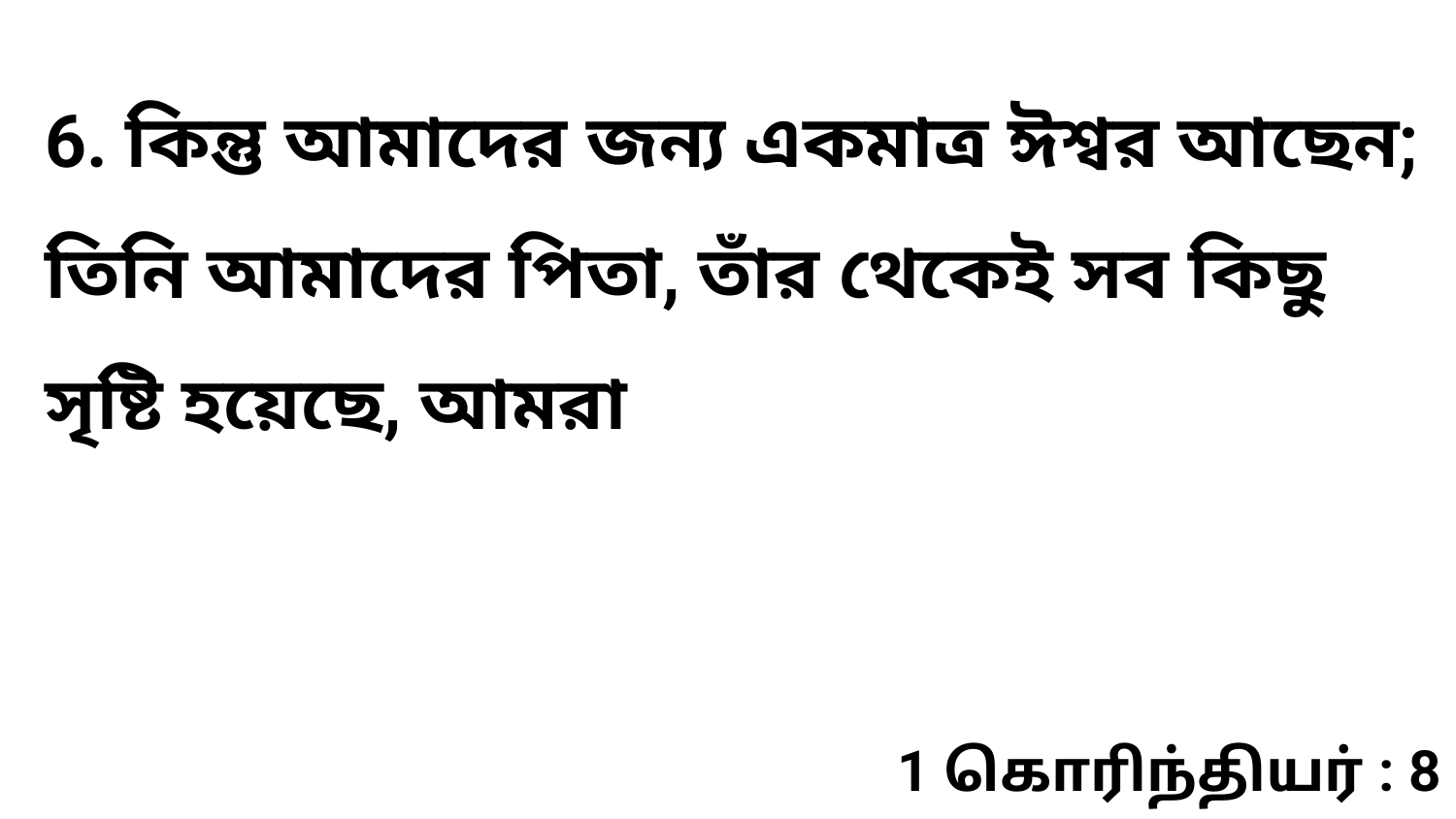

6. কিন্তু আমাদের জন্য একমাত্র ঈশ্বর আছেন; তিনি আমাদের পিতা, তাঁর থেকেই সব কিছু সৃষ্টি হয়েছে, আমরা
1 கொரிந்தியர் : 8